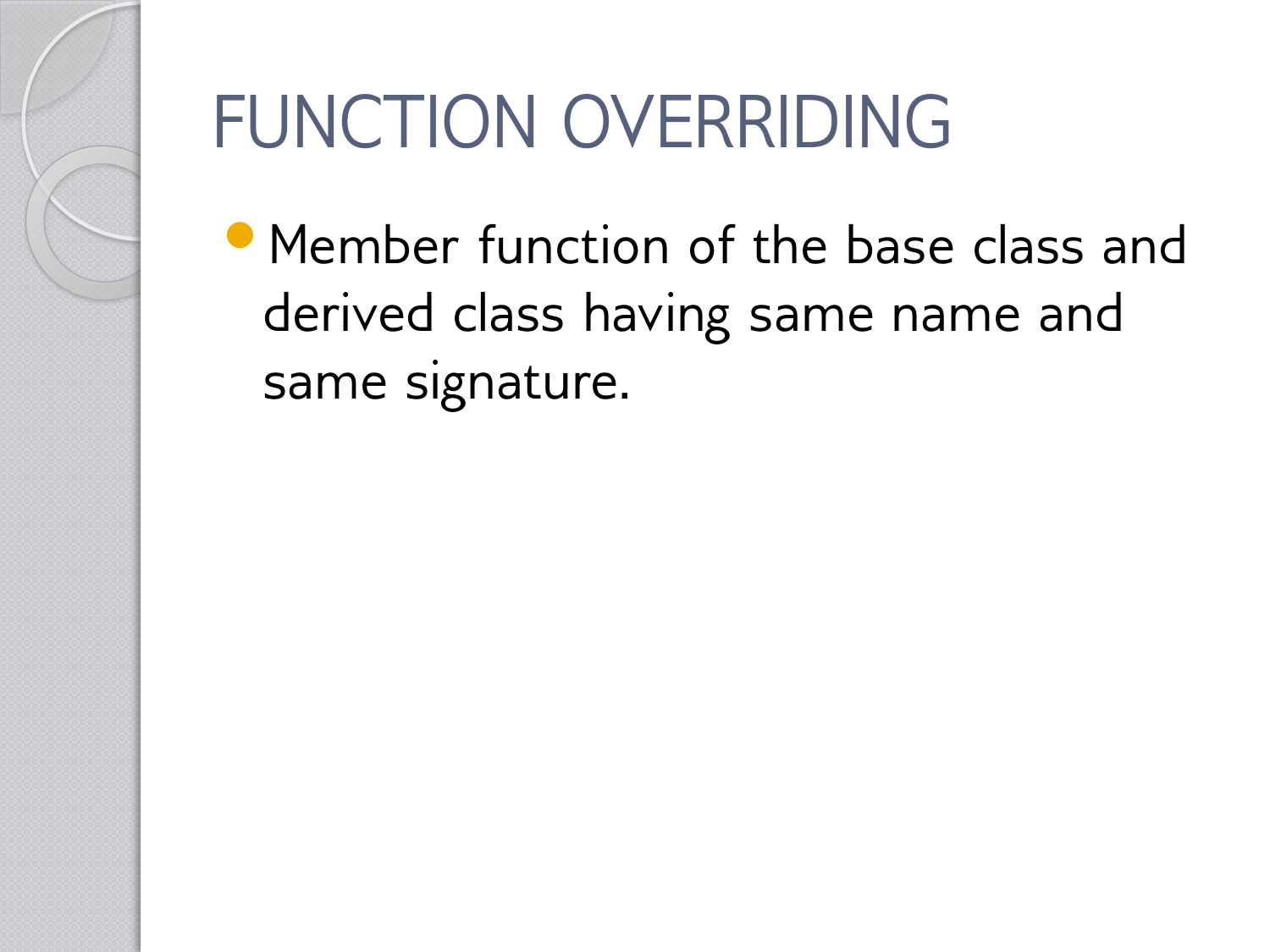

# FUNCTION OVERRIDING
Member function of the base class and derived class having same name and same signature.